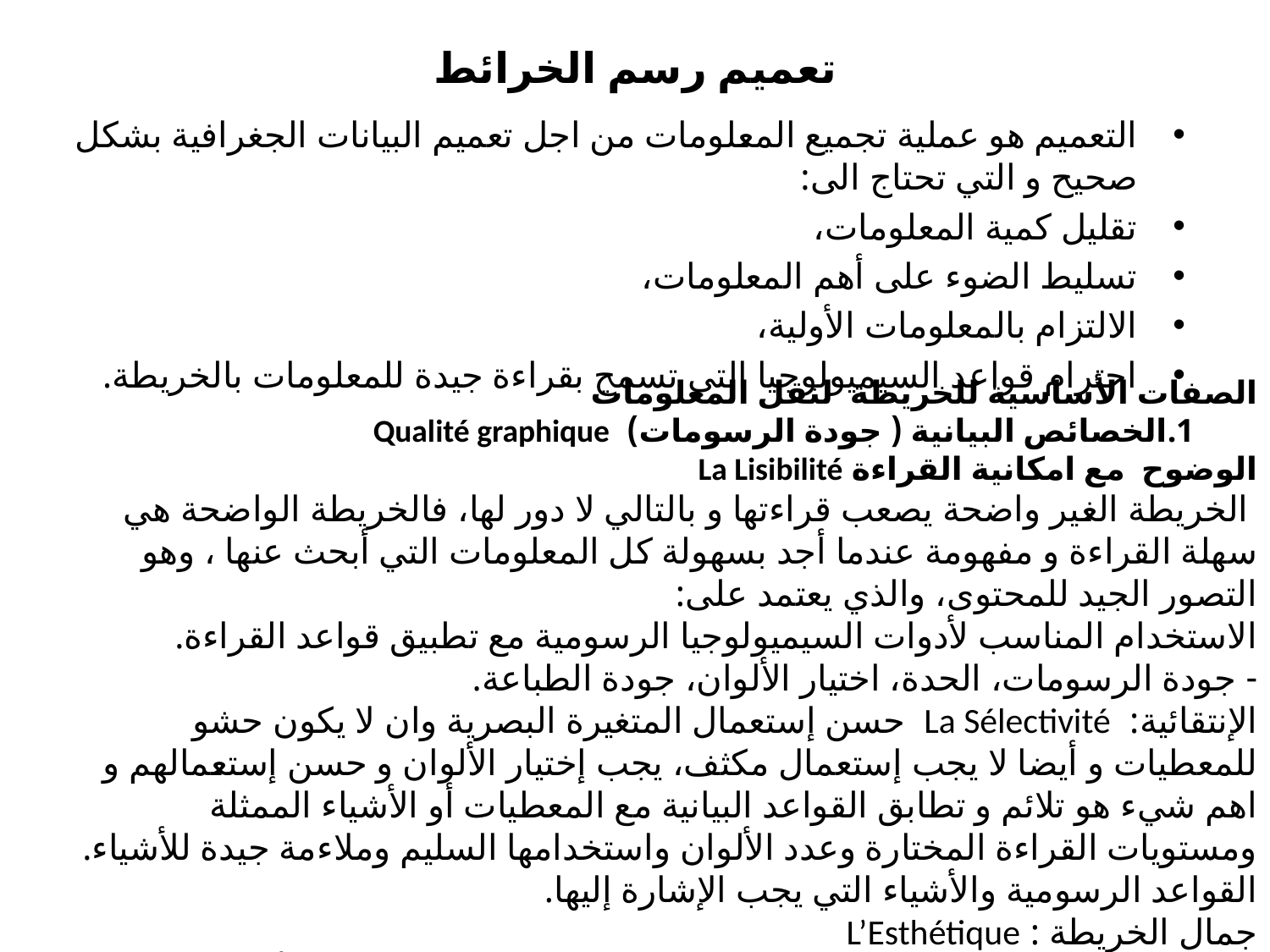

# تعميم رسم الخرائط
التعميم هو عملية تجميع المعلومات من اجل تعميم البيانات الجغرافية بشكل صحيح و التي تحتاج الى:
تقليل كمية المعلومات،
تسليط الضوء على أهم المعلومات،
الالتزام بالمعلومات الأولية،
احترام قواعد السيميولوجيا التي تسمح بقراءة جيدة للمعلومات بالخريطة.
الصفات الأساسية للخريطة  لنقل المعلومات
1.الخصائص البيانية ( جودة الرسومات)  Qualité graphique
الوضوح  مع امكانية القراءة La Lisibilité
 الخريطة الغير واضحة يصعب قراءتها و بالتالي لا دور لها، فالخريطة الواضحة هي سهلة القراءة و مفهومة عندما أجد بسهولة كل المعلومات التي أبحث عنها ، وهو التصور الجيد للمحتوى، والذي يعتمد على:
الاستخدام المناسب لأدوات السيميولوجيا الرسومية مع تطبيق قواعد القراءة.
- جودة الرسومات، الحدة، اختيار الألوان، جودة الطباعة.
الإنتقائية:  La Sélectivité  حسن إستعمال المتغيرة البصرية وان لا يكون حشو للمعطيات و أيضا لا يجب إستعمال مكثف، يجب إختيار الألوان و حسن إستعمالهم و اهم شيء هو تلائم و تطابق القواعد البيانية مع المعطيات أو الأشياء الممثلة ومستويات القراءة المختارة وعدد الألوان واستخدامها السليم وملاءمة جيدة للأشياء. القواعد الرسومية والأشياء التي يجب الإشارة إليها.
جمال الخريطة : L’Esthétique
الجمال يرجع إلى تحكم في إتقان المصمم لتقنيات رسم الخرائط كما أن الجانب الجمالي يرجع إلى الذوق و الإحساس الفني.